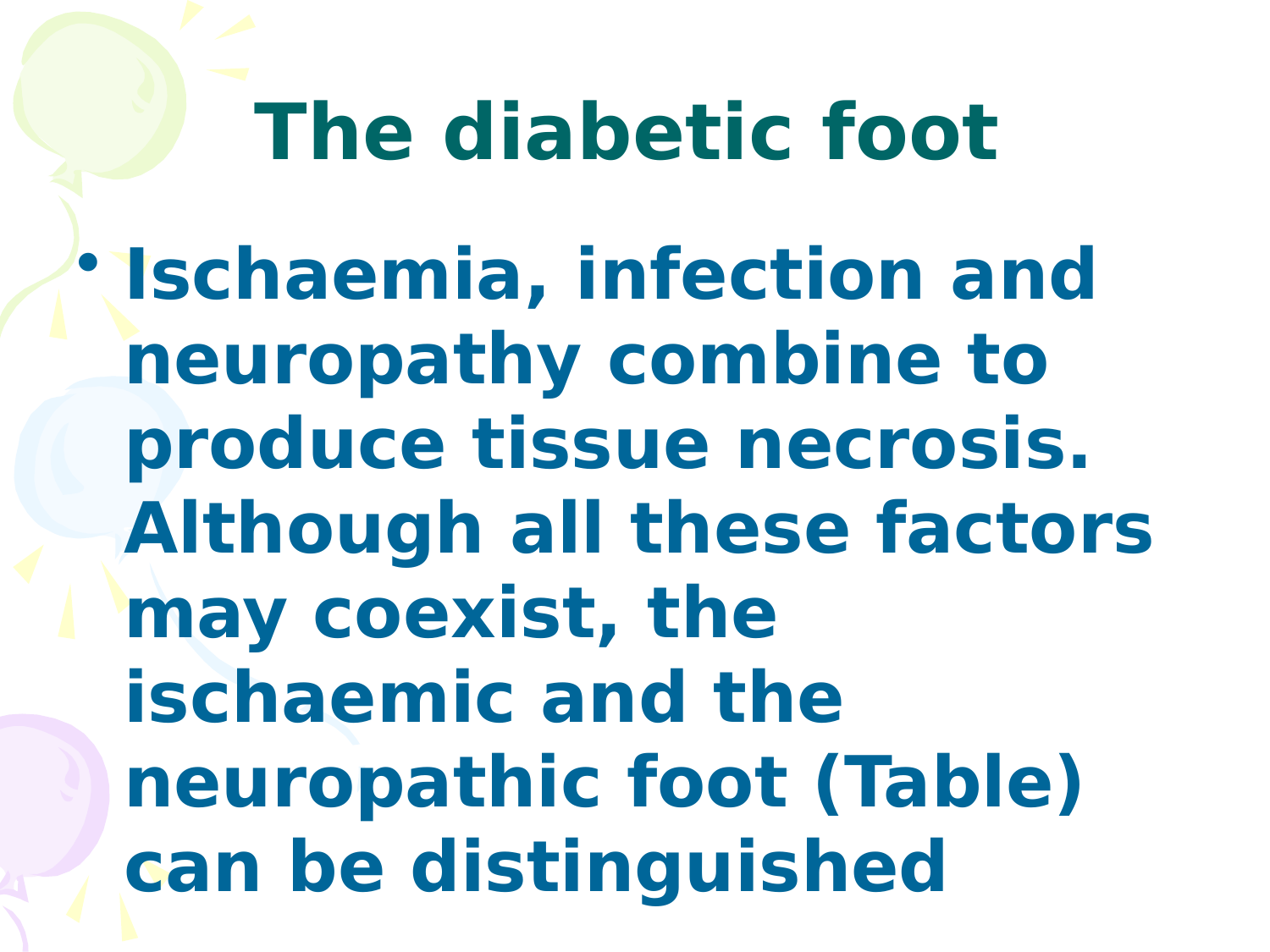

# The diabetic foot
Ischaemia, infection and neuropathy combine to produce tissue necrosis. Although all these factors may coexist, the ischaemic and the neuropathic foot (Table) can be distinguished